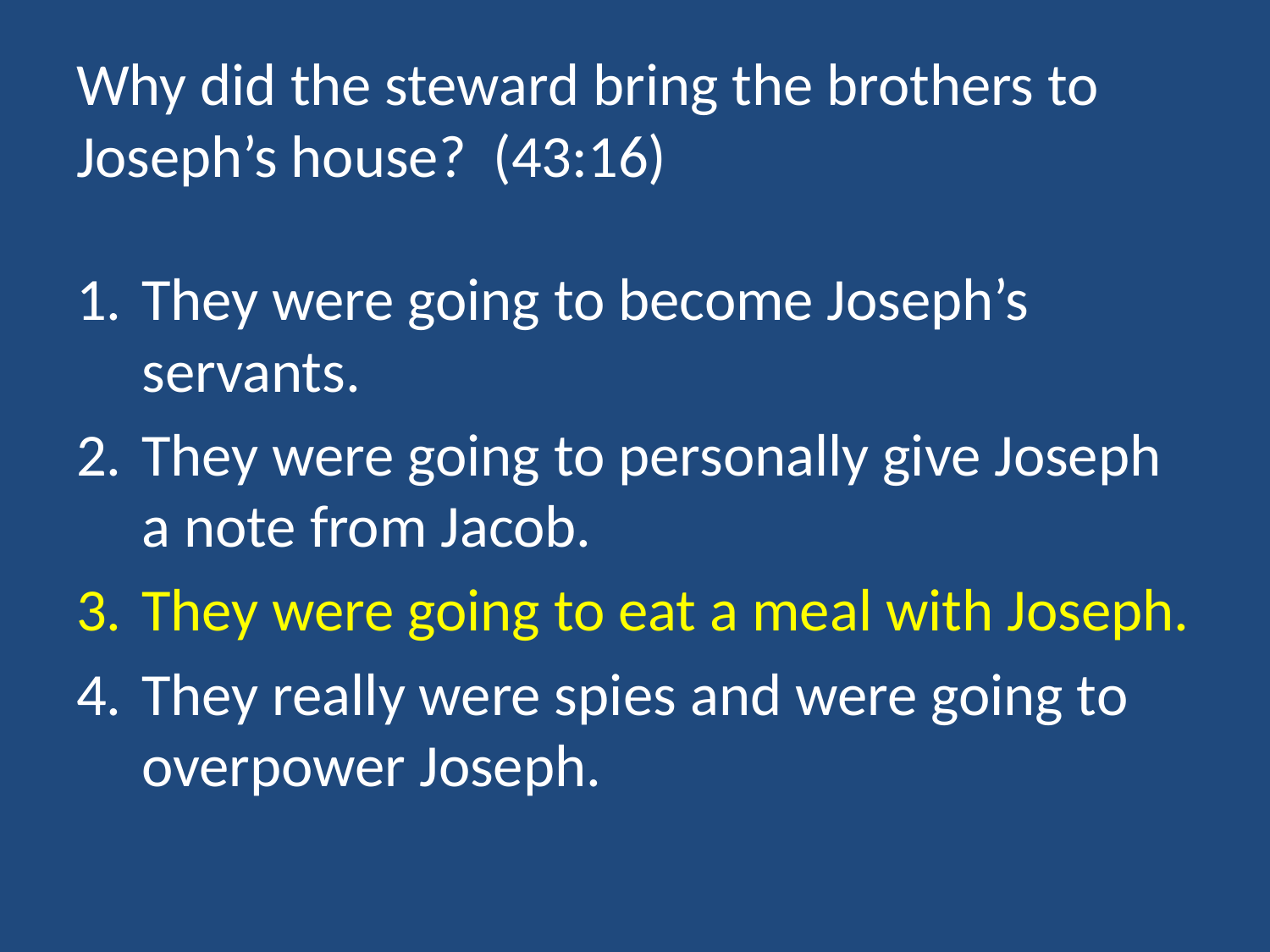

# Why did the steward bring the brothers to Joseph’s house?  (43:16)
They were going to become Joseph’s servants.
They were going to personally give Joseph a note from Jacob.
They were going to eat a meal with Joseph.
They really were spies and were going to overpower Joseph.